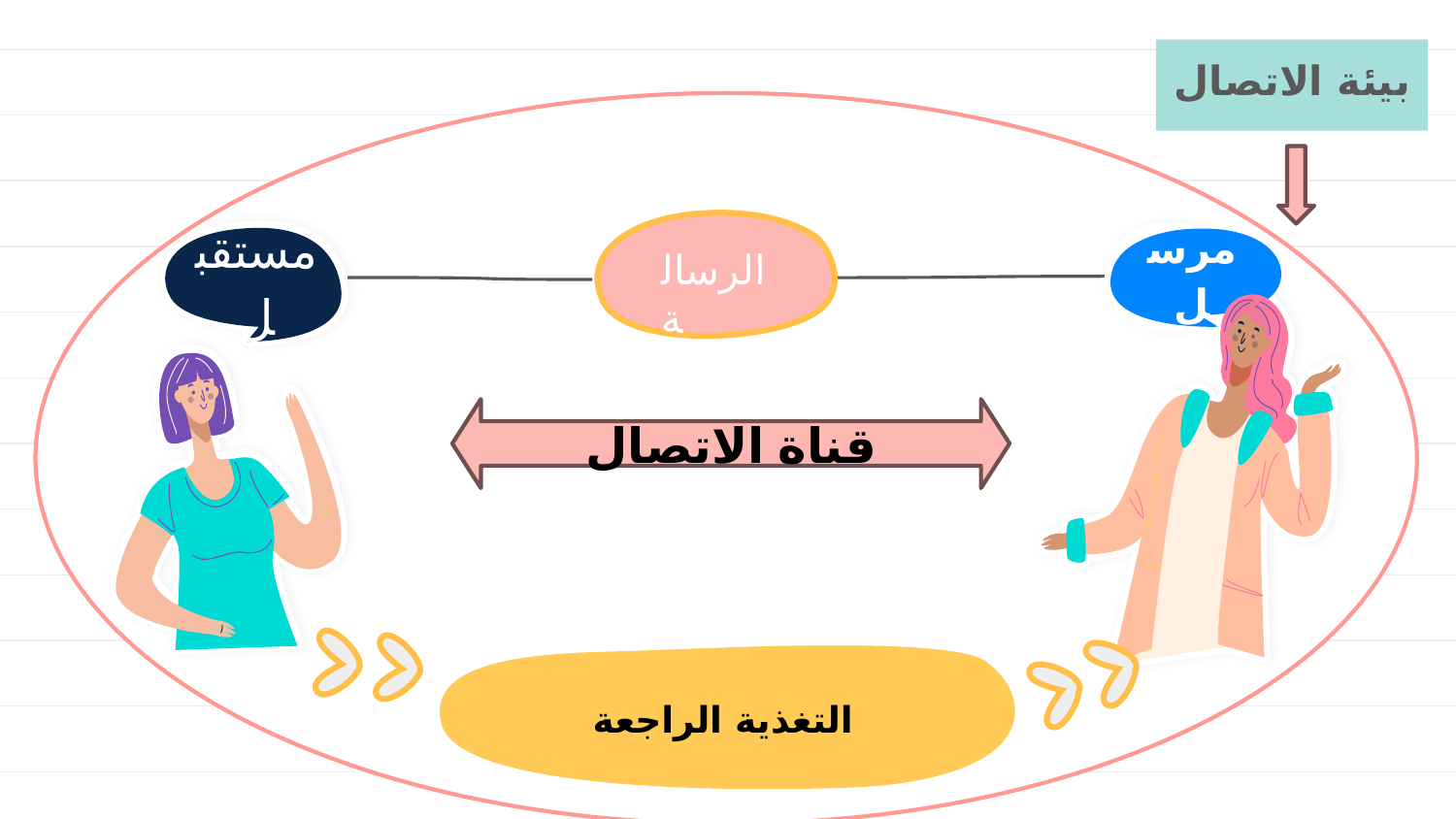

بيئة الاتصال

مستقبل

مرسل
الرسالة
قناة الاتصال

التغذية الراجعة